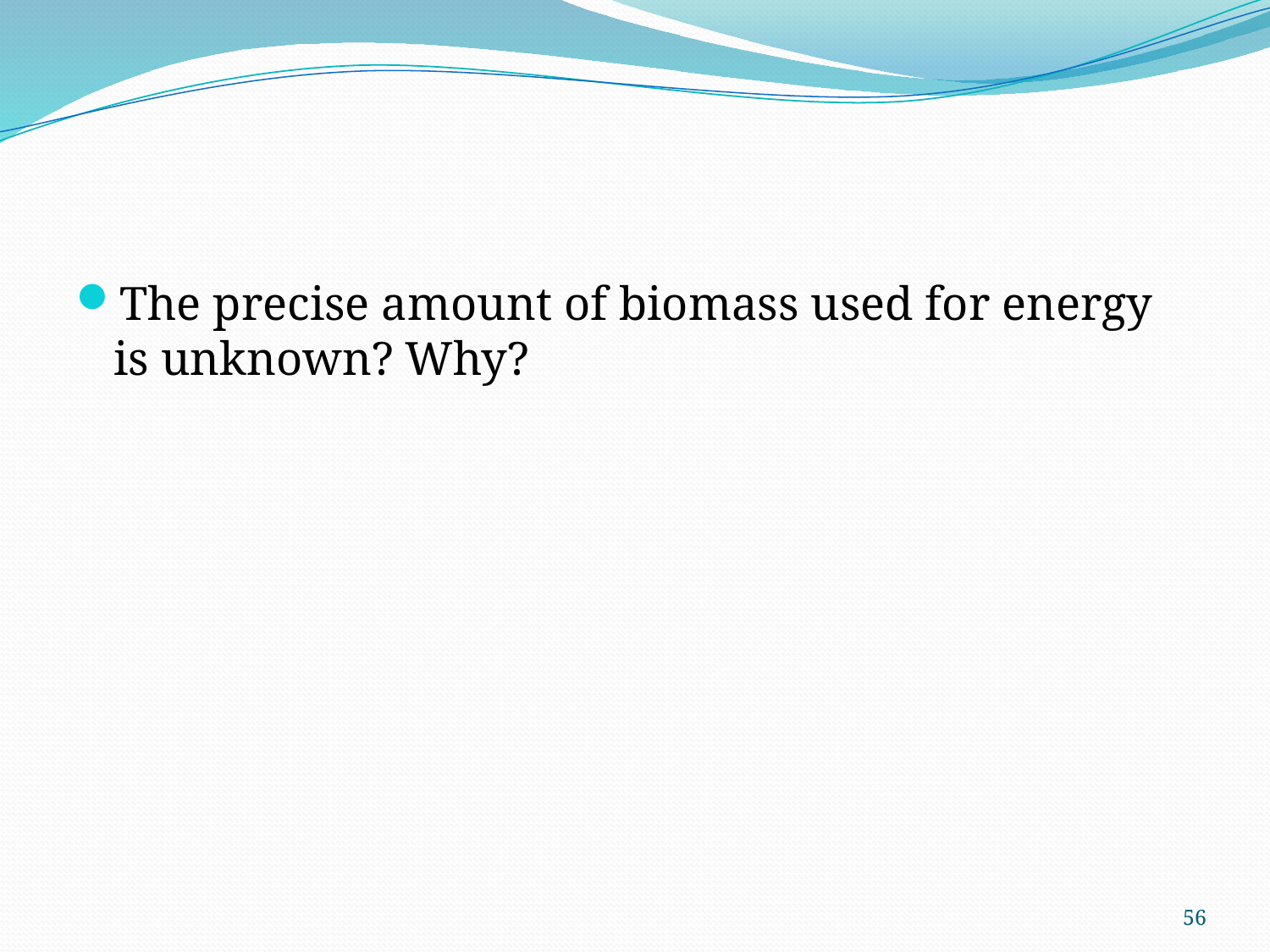

#
The precise amount of biomass used for energy is unknown? Why?
56